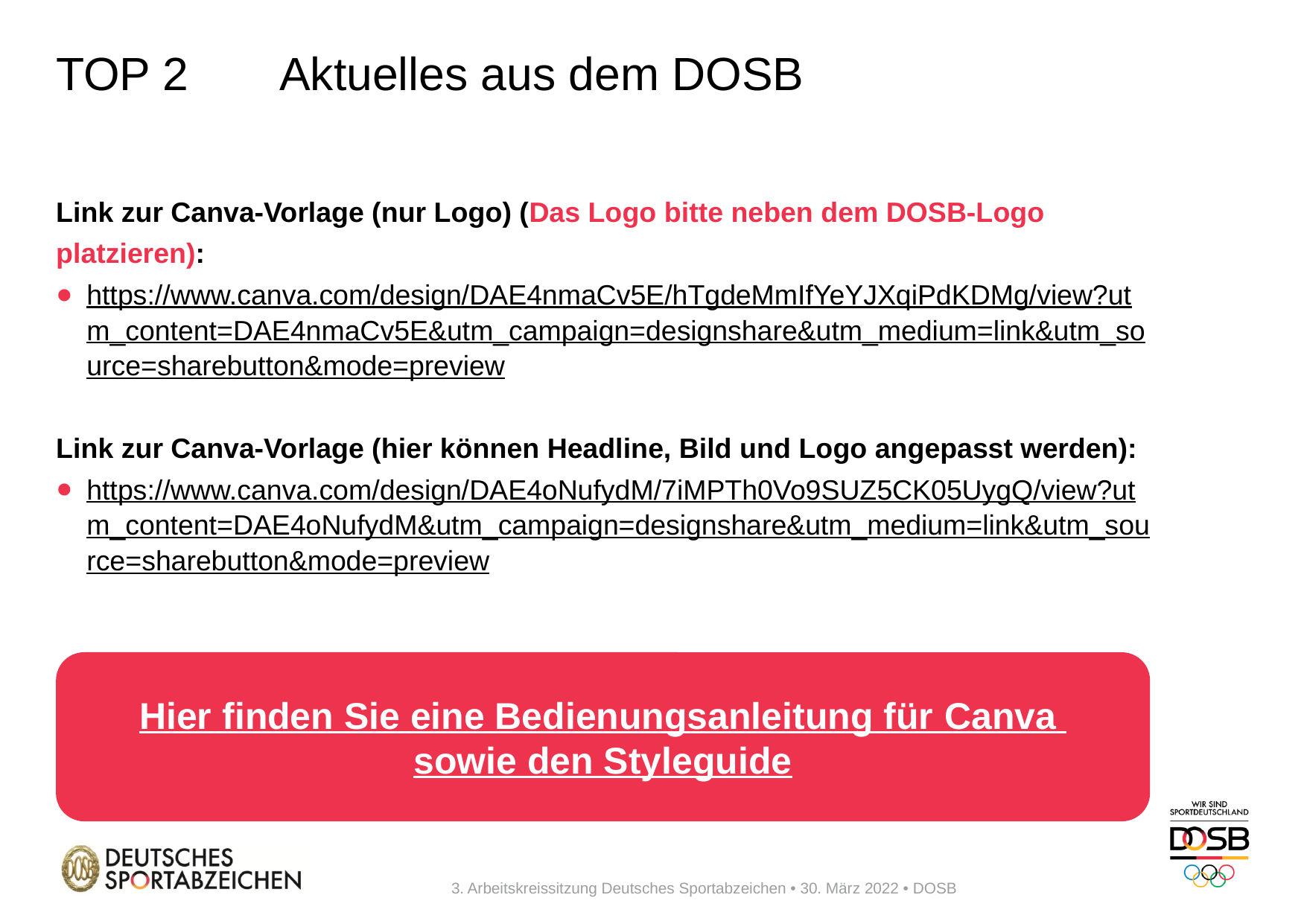

# TOP 2	Aktuelles aus dem DOSB
Link zur Canva-Vorlage (nur Logo) (Das Logo bitte neben dem DOSB-Logo platzieren):
https://www.canva.com/design/DAE4nmaCv5E/hTgdeMmIfYeYJXqiPdKDMg/view?utm_content=DAE4nmaCv5E&utm_campaign=designshare&utm_medium=link&utm_source=sharebutton&mode=preview

Link zur Canva-Vorlage (hier können Headline, Bild und Logo angepasst werden):
https://www.canva.com/design/DAE4oNufydM/7iMPTh0Vo9SUZ5CK05UygQ/view?utm_content=DAE4oNufydM&utm_campaign=designshare&utm_medium=link&utm_source=sharebutton&mode=preview

Hier finden Sie eine Bedienungsanleitung für Canva
sowie den Styleguide
3. Arbeitskreissitzung Deutsches Sportabzeichen • 30. März 2022 • DOSB